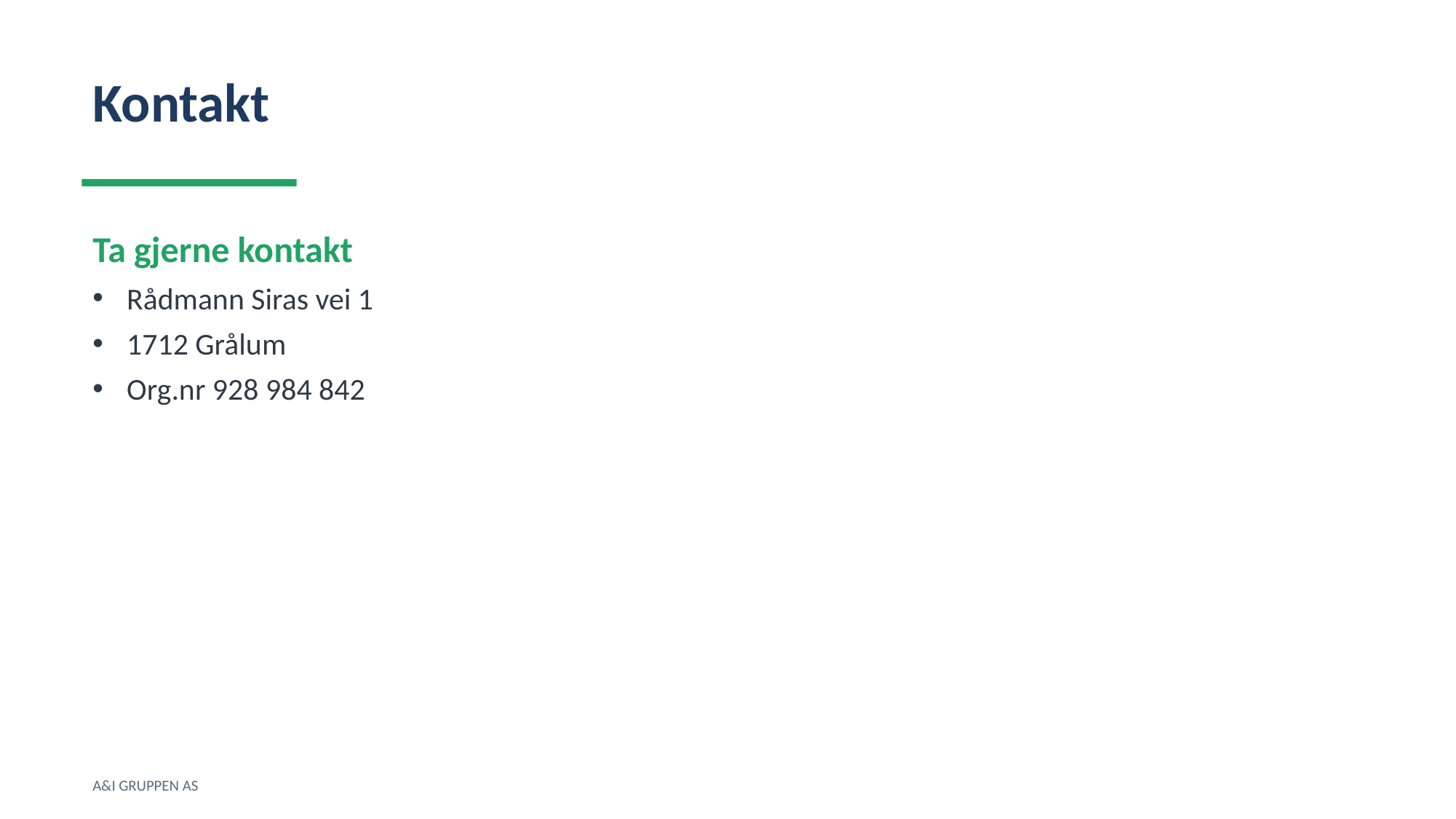

Kontakt

Ta gjerne kontakt
Rådmann Siras vei 1
1712 Grålum
Org.nr 928 984 842
A&I GRUPPEN AS